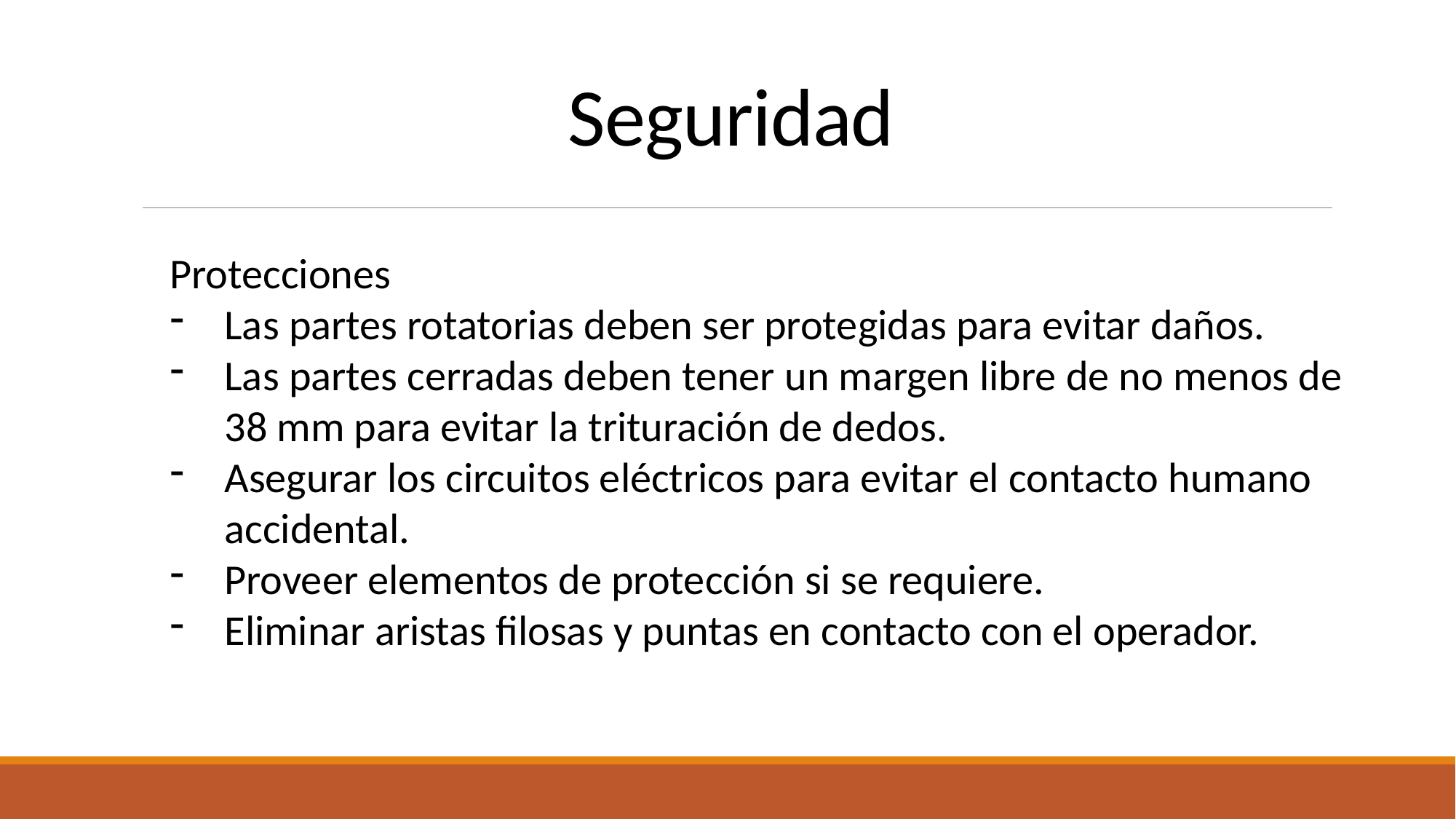

# Seguridad
Protecciones
Las partes rotatorias deben ser protegidas para evitar daños.
Las partes cerradas deben tener un margen libre de no menos de 38 mm para evitar la trituración de dedos.
Asegurar los circuitos eléctricos para evitar el contacto humano accidental.
Proveer elementos de protección si se requiere.
Eliminar aristas filosas y puntas en contacto con el operador.